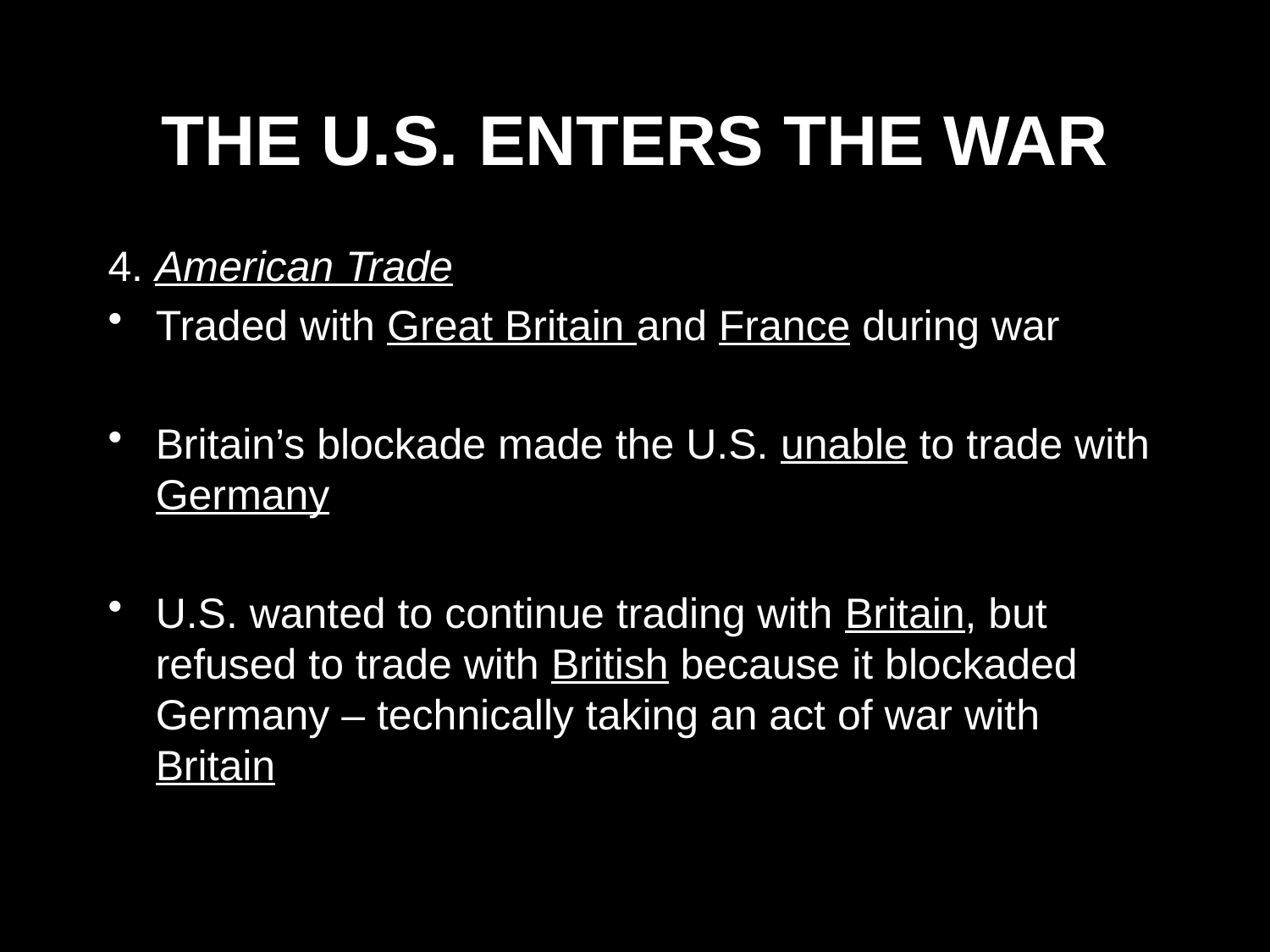

# THE U.S. ENTERS THE WAR
4. American Trade
Traded with Great Britain and France during war

Britain’s blockade made the U.S. unable to trade with Germany

U.S. wanted to continue trading with Britain, but refused to trade with British because it blockaded Germany – technically taking an act of war with Britain